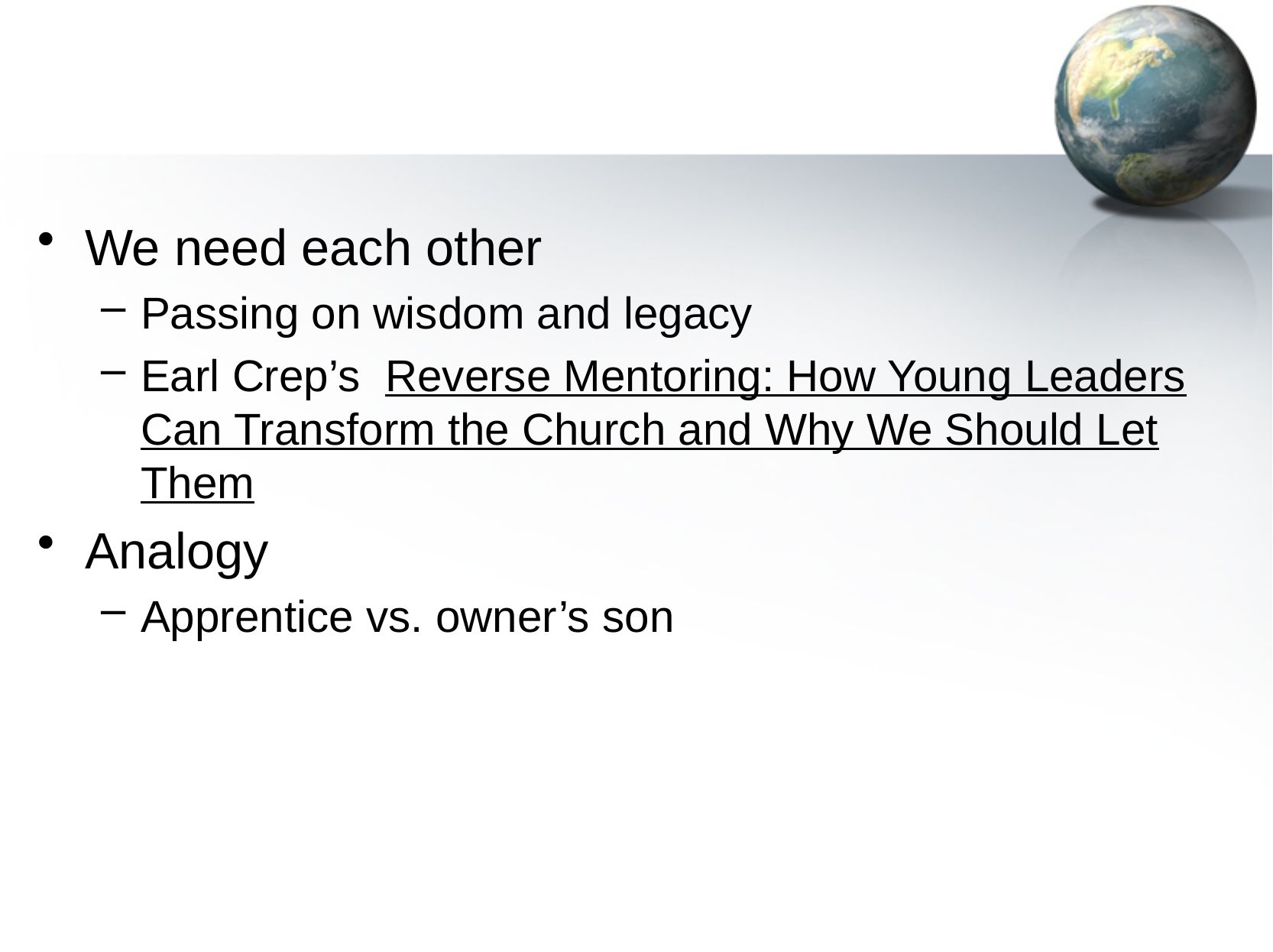

#
We need each other
Passing on wisdom and legacy
Earl Crep’s  Reverse Mentoring: How Young Leaders Can Transform the Church and Why We Should Let Them
Analogy
Apprentice vs. owner’s son